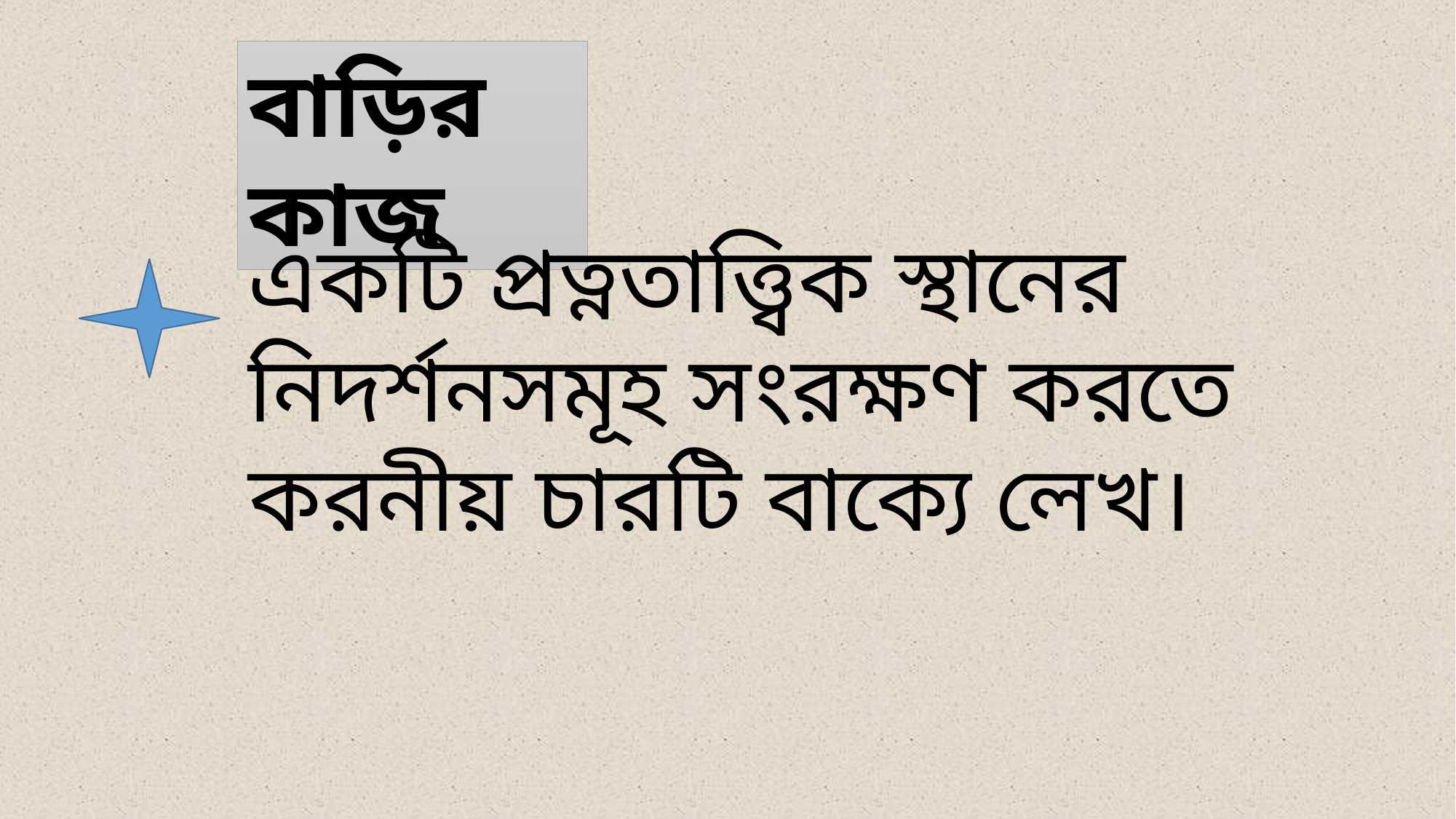

বাড়ির কাজ
একটি প্রত্নতাত্ত্বিক স্থানের নিদর্শনসমূহ সংরক্ষণ করতে করনীয় চারটি বাক্যে লেখ।